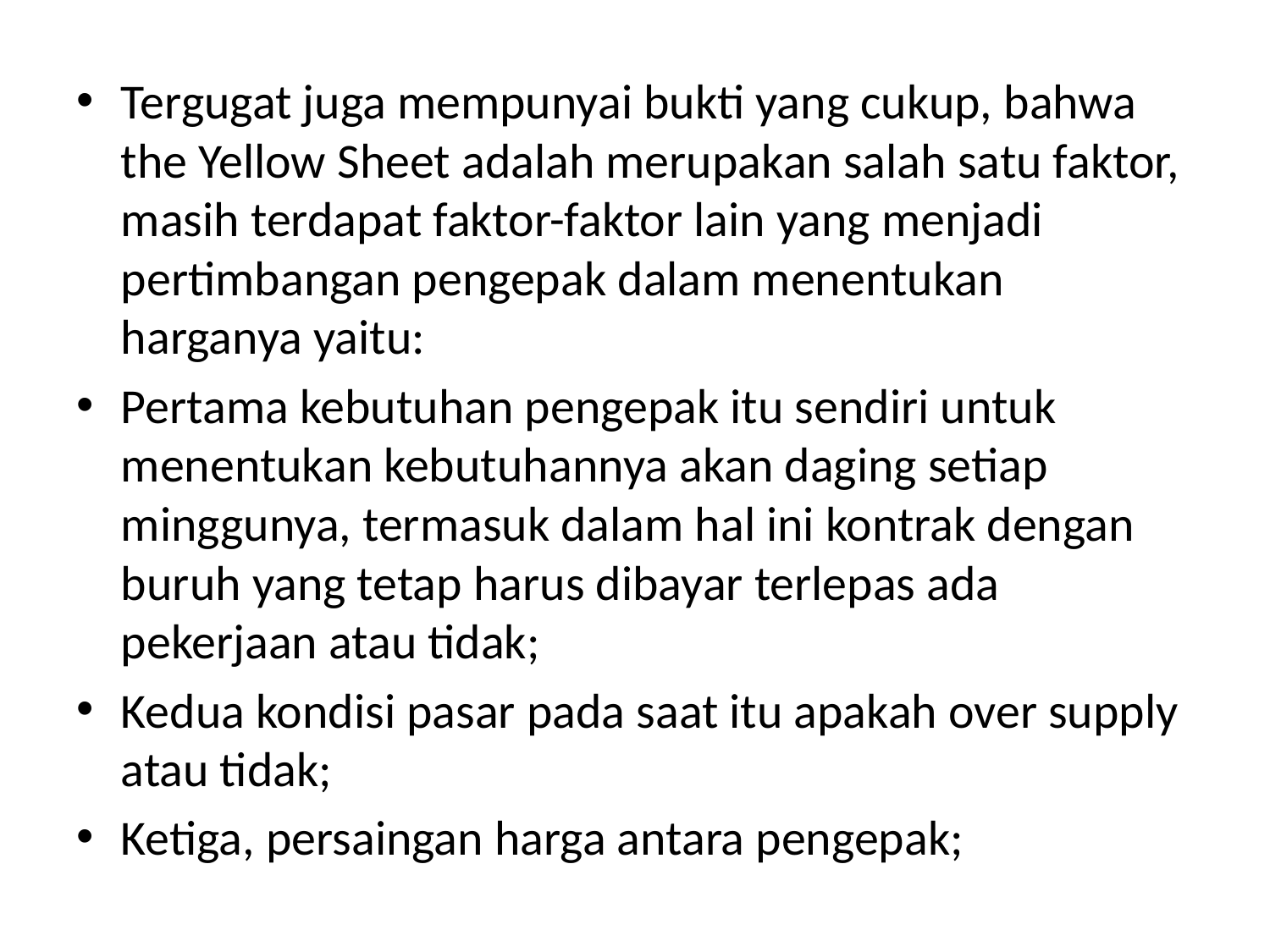

Tergugat juga mempunyai bukti yang cukup, bahwa the Yellow Sheet adalah merupakan salah satu faktor, masih terdapat faktor-faktor lain yang menjadi pertimbangan pengepak dalam menentukan harganya yaitu:
Pertama kebutuhan pengepak itu sendiri untuk menentukan kebutuhannya akan daging setiap minggunya, termasuk dalam hal ini kontrak dengan buruh yang tetap harus dibayar terlepas ada pekerjaan atau tidak;
Kedua kondisi pasar pada saat itu apakah over supply atau tidak;
Ketiga, persaingan harga antara pengepak;